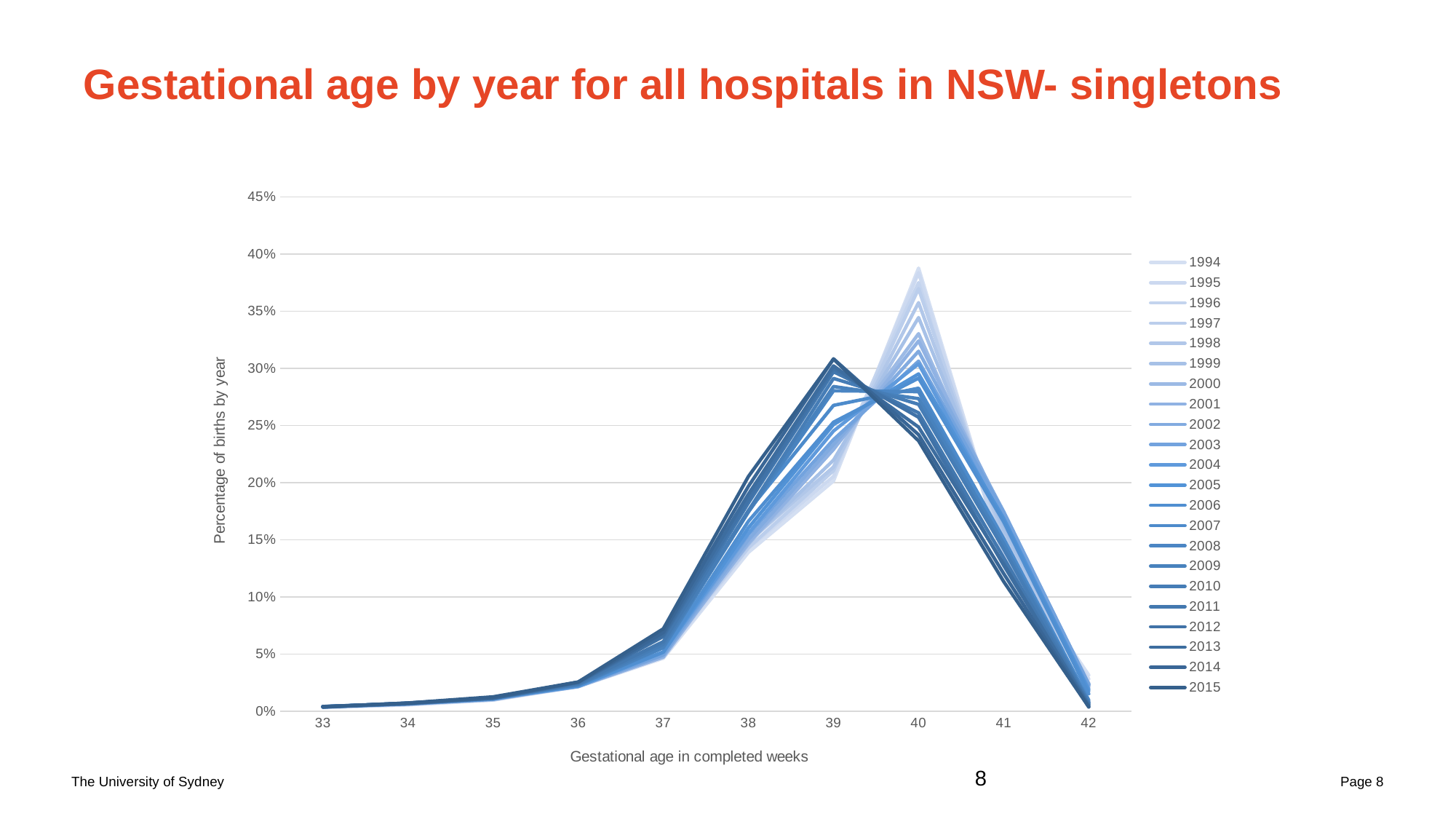

# Gestational age by year for all hospitals in NSW- singletons

### Chart

| Category | 1994 | 1995 | 1996 | 1997 | 1998 | 1999 | 2000 | 2001 | 2002 | 2003 | 2004 | 2005 | 2006 | 2007 | 2008 | 2009 | 2010 | 2011 | 2012 | 2013 | 2014 | 2015 |
|---|---|---|---|---|---|---|---|---|---|---|---|---|---|---|---|---|---|---|---|---|---|---|
| 33 | 0.321078258415073 | 0.344079939668175 | 0.336202579937528 | 0.376067575008494 | 0.390078135282926 | 0.400236826524571 | 0.362575585789872 | 0.359629472664527 | 0.39956060404872 | 0.38772717451324 | 0.402855068957174 | 0.391712194619111 | 0.386976993882185 | 0.384251087096913 | 0.406879374758449 | 0.396200755993875 | 0.403325288281041 | 0.409308852765758 | 0.38039366079665 | 0.365574207300826 | 0.413828229451837 | 0.374038111161126 |
| 34 | 0.555124314915438 | 0.593891402714932 | 0.643792174348459 | 0.664268894173882 | 0.632979550811865 | 0.670219064535228 | 0.616496598639456 | 0.690197977841012 | 0.675993771200251 | 0.629006314071015 | 0.688361964674571 | 0.691795805701589 | 0.665466217803179 | 0.677013820123133 | 0.717138317516211 | 0.648912589546725 | 0.660766961651917 | 0.666588703075663 | 0.70688958218887 | 0.714095390354383 | 0.678041637486471 | 0.723426146228538 |
| 35 | 0.972643661938701 | 1.012207767722474 | 1.08014020362908 | 1.033307168714927 | 0.99673339475668 | 1.089402013025459 | 1.108985260770975 | 1.083731912574923 | 1.06951871657754 | 1.039540969437976 | 1.163803532542947 | 1.121304791029561 | 1.068101240339556 | 1.168898264950273 | 1.169107227208314 | 1.184319016565475 | 1.13703405738804 | 1.158822466271888 | 1.197151711771474 | 1.132960298427924 | 1.168268924683263 | 1.263584335412514 |
| 36 | 2.148754498623951 | 2.190563725490196 | 2.312882996733341 | 2.241175299038157 | 2.263889055077597 | 2.29603315571344 | 2.281746031746032 | 2.174729067021856 | 2.151108750497942 | 2.24953784841428 | 2.232034841519478 | 2.18992314652556 | 2.34423057565624 | 2.352865199982769 | 2.284536436638468 | 2.342938524634047 | 2.352373290426388 | 2.433527179170963 | 2.500025912374714 | 2.537703170796696 | 2.54663525816515 | 2.561464428868454 |
| 37 | 4.64093336155998 | 4.745239441930618 | 4.909511433272133 | 5.0892135384327 | 5.080588228255526 | 5.010065127294257 | 5.04180839002268 | 4.742992068777623 | 4.913026158544682 | 4.937219407965813 | 5.186305347205405 | 5.164416039583534 | 5.186162776392166 | 5.554957592457043 | 5.58036672821746 | 5.626050735113024 | 5.867524805577886 | 6.092854636884565 | 6.541319872718415 | 6.690114575006641 | 6.890770569385187 | 7.214970098385943 |
| 38 | 13.8969256462729 | 14.25928544494721 | 14.804835594554 | 14.31165575172511 | 14.89476266258241 | 14.78981645944346 | 14.62466931216931 | 14.75933886298965 | 15.01309737931701 | 15.45266847525988 | 15.56496491652553 | 16.04645569185308 | 16.61652369395264 | 17.55500064580015 | 17.42388457079057 | 17.44354139227087 | 17.54894073478144 | 18.22009121740147 | 18.49314358565076 | 18.98960831334928 | 19.67381846735002 | 20.5378003558185 |
| 39 | 20.14677863241832 | 20.54699283559577 | 21.3655547342569 | 21.05509800016402 | 21.36934177306067 | 21.97513321491997 | 22.93438208616778 | 22.91336199067628 | 23.3374778189544 | 23.76779583703454 | 24.52334865714977 | 25.08332474315363 | 25.29554529084788 | 26.76411073319843 | 28.03924936659939 | 28.41616070759314 | 29.12308930008045 | 29.70200189238897 | 29.98269053369117 | 30.22435385025313 | 30.84081407440419 | 30.81688208689688 |
| 40 | 38.77637428551265 | 38.37316176470588 | 37.50566298671881 | 36.97880665909053 | 35.75676354803585 | 34.45233866193013 | 33.03925736961441 | 32.40297874916753 | 31.5013097379317 | 30.63764914892084 | 30.39922574401162 | 29.51814818632673 | 29.14742033977922 | 28.26990140784432 | 27.96732082277666 | 27.35605598209602 | 26.85652990077768 | 26.1139048064554 | 25.72373262575275 | 24.8675726085798 | 24.20046263873856 | 23.66085782264807 |
| 41 | 14.20624279632112 | 13.9894419306184 | 13.42425904289563 | 14.7603594315639 | 15.28364423916816 | 15.91711071640024 | 16.39030612244898 | 17.26463643518789 | 17.46840332685505 | 17.39370513528437 | 16.65134285022986 | 16.87225830097699 | 16.57402333046269 | 15.09450208808714 | 14.37389960063555 | 14.6626404103355 | 14.1893268972915 | 13.43064607010345 | 12.75510732905607 | 12.88995470290435 | 12.0381570849515 | 11.34439371530234 |
| 42 | 3.156681485663199 | 2.823340874811463 | 2.473831040320466 | 2.339585505582437 | 2.135857274478599 | 2.202486678507993 | 2.35378873771731 | 2.366047102984802 | 2.281478977800848 | 2.351571315391448 | 1.958625695620614 | 1.794774880023823 | 1.524420932547449 | 0.975158221035863 | 0.81805299093915 | 0.784905822009487 | 0.712255296326093 | 0.630441947246999 | 0.551415333906861 | 0.46576072475353 | 0.377750896627831 | 0.371894626283412 |
8